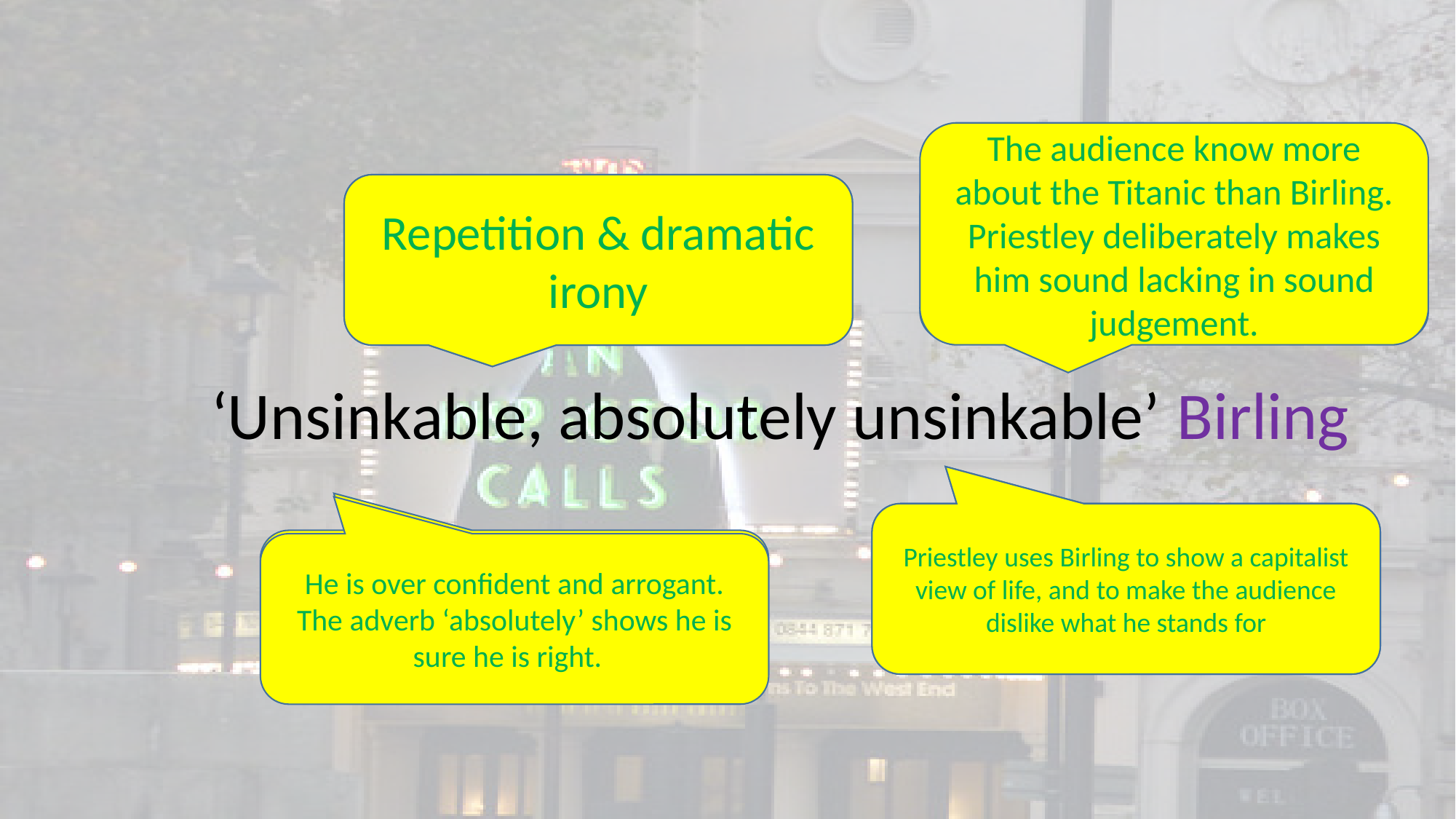

The audience know more about the Titanic than Birling. Priestley deliberately makes him sound lacking in sound judgement.
Effect on the audience?
Technique?
Repetition & dramatic irony
# ‘Unsinkable, absolutely unsinkable’ Birling
Priestley uses Birling to show a capitalist view of life, and to make the audience dislike what he stands for
Connotations and synonyms?
Image created?
He is over confident and arrogant. The adverb ‘absolutely’ shows he is sure he is right.